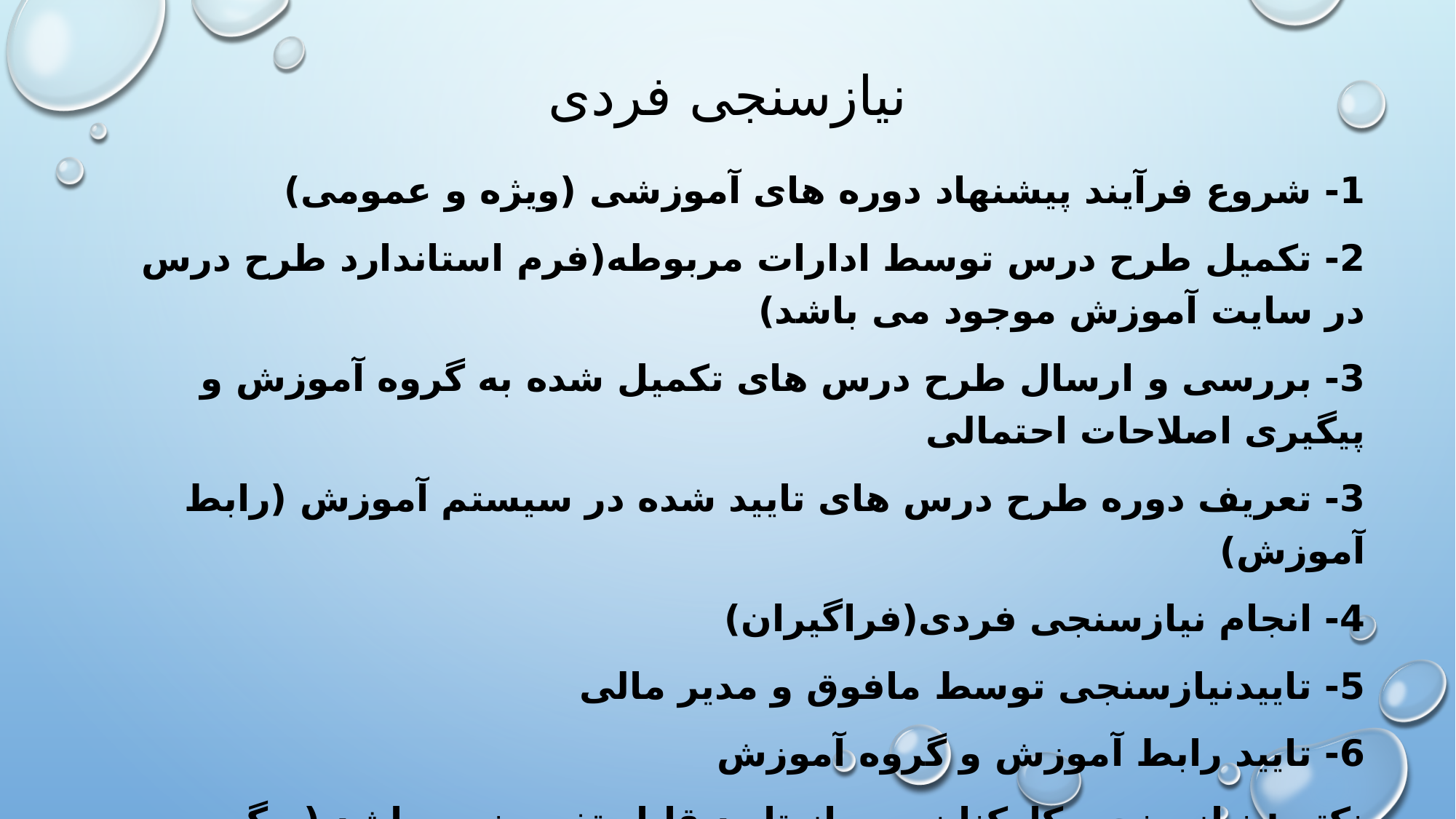

# نیازسنجی فردی
1- شروع فرآیند پیشنهاد دوره های آموزشی (ویژه و عمومی)
2- تکمیل طرح درس توسط ادارات مربوطه(فرم استاندارد طرح درس در سایت آموزش موجود می باشد)
3- بررسی و ارسال طرح درس های تکمیل شده به گروه آموزش و پیگیری اصلاحات احتمالی
3- تعریف دوره طرح درس های تایید شده در سیستم آموزش (رابط آموزش)
4- انجام نیازسنجی فردی(فراگیران)
5- تاییدنیازسنجی توسط مافوق و مدیر مالی
6- تایید رابط آموزش و گروه آموزش
نکته : نیازسنجی کارکنان پس از تایید قابل تغییر نمی باشد.( مگر به صورت استثناء با تایید مدیرمالی و ارجاع به گروه آموزش کارکنان)